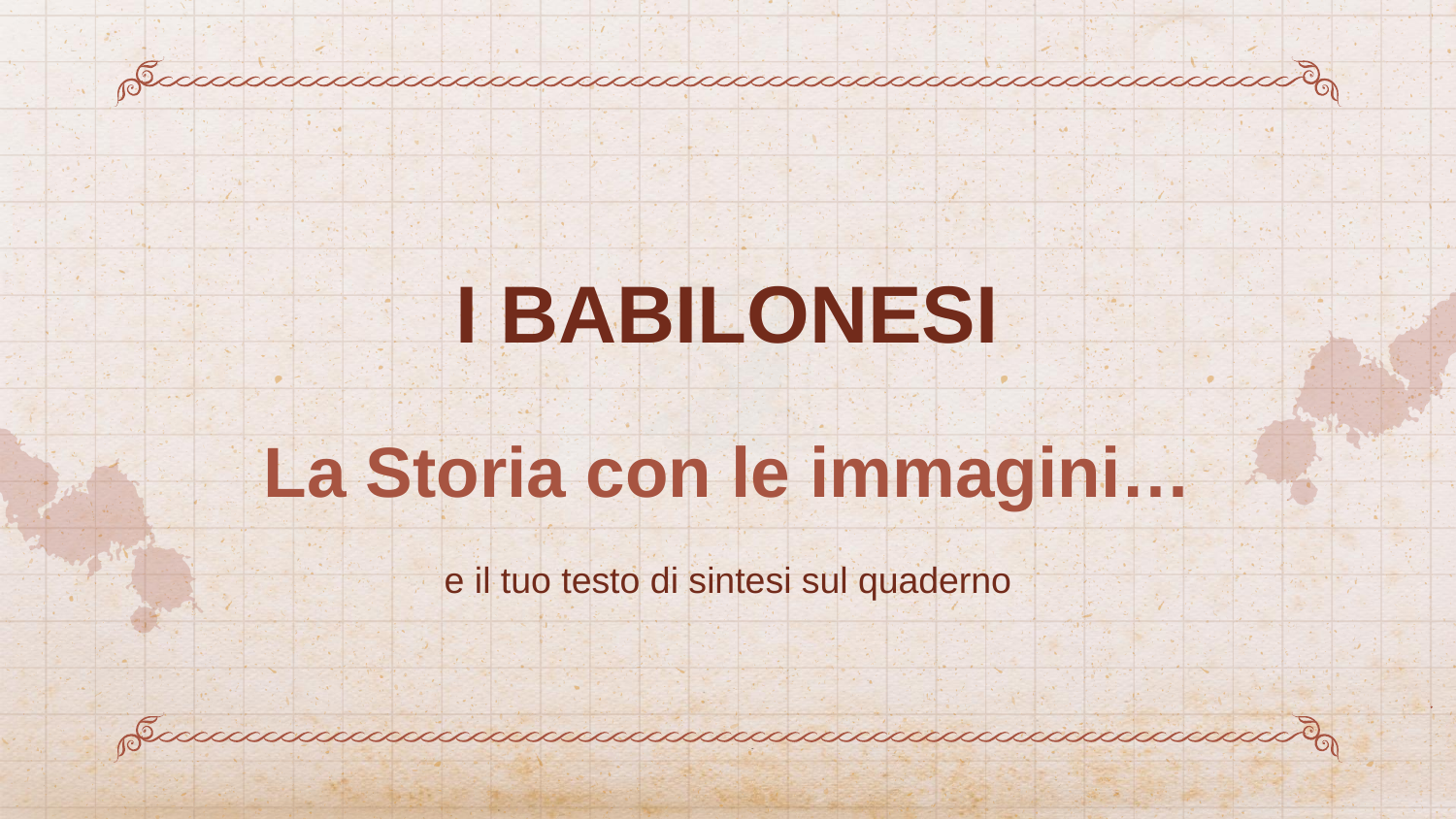

# I BABILONESI
La Storia con le immagini…
e il tuo testo di sintesi sul quaderno